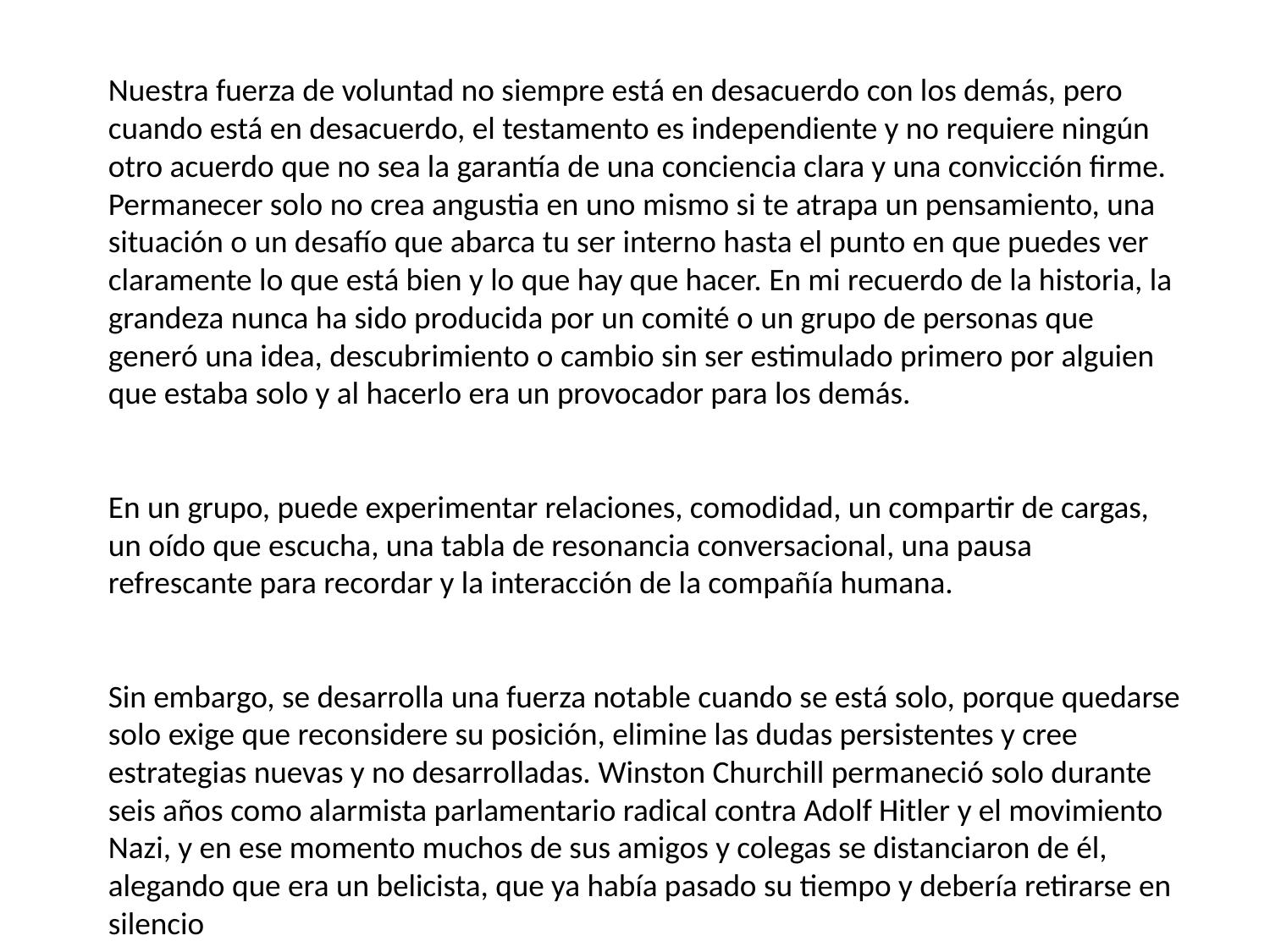

Nuestra fuerza de voluntad no siempre está en desacuerdo con los demás, pero cuando está en desacuerdo, el testamento es independiente y no requiere ningún otro acuerdo que no sea la garantía de una conciencia clara y una convicción firme. Permanecer solo no crea angustia en uno mismo si te atrapa un pensamiento, una situación o un desafío que abarca tu ser interno hasta el punto en que puedes ver claramente lo que está bien y lo que hay que hacer. En mi recuerdo de la historia, la grandeza nunca ha sido producida por un comité o un grupo de personas que generó una idea, descubrimiento o cambio sin ser estimulado primero por alguien que estaba solo y al hacerlo era un provocador para los demás.
 
En un grupo, puede experimentar relaciones, comodidad, un compartir de cargas, un oído que escucha, una tabla de resonancia conversacional, una pausa refrescante para recordar y la interacción de la compañía humana.
 
Sin embargo, se desarrolla una fuerza notable cuando se está solo, porque quedarse solo exige que reconsidere su posición, elimine las dudas persistentes y cree estrategias nuevas y no desarrolladas. Winston Churchill permaneció solo durante seis años como alarmista parlamentario radical contra Adolf Hitler y el movimiento Nazi, y en ese momento muchos de sus amigos y colegas se distanciaron de él, alegando que era un belicista, que ya había pasado su tiempo y debería retirarse en silencio